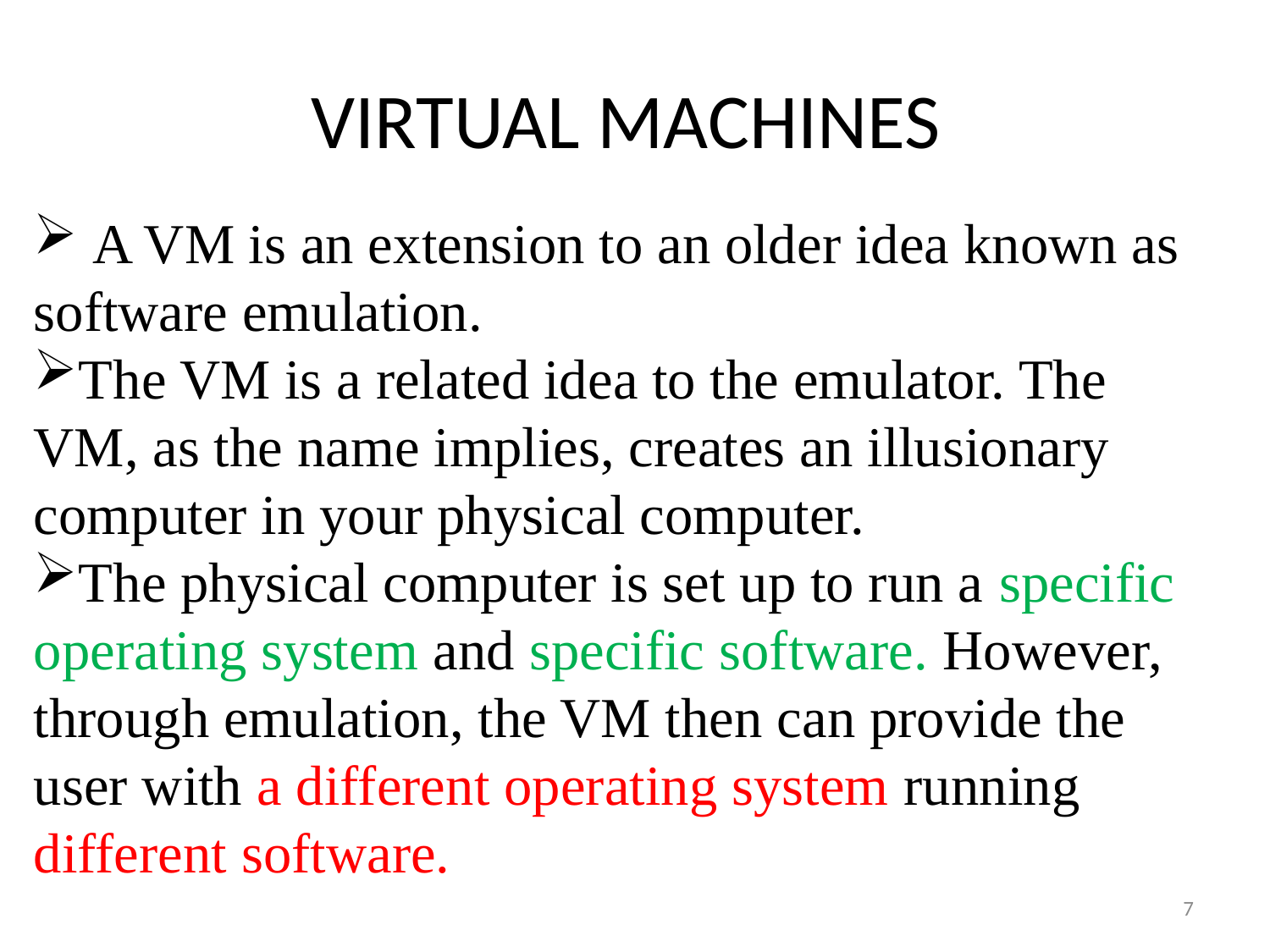

# VIRTUAL MACHINES
 A VM is an extension to an older idea known as software emulation.
The VM is a related idea to the emulator. The VM, as the name implies, creates an illusionary computer in your physical computer.
The physical computer is set up to run a specific operating system and specific software. However, through emulation, the VM then can provide the user with a different operating system running different software.
7